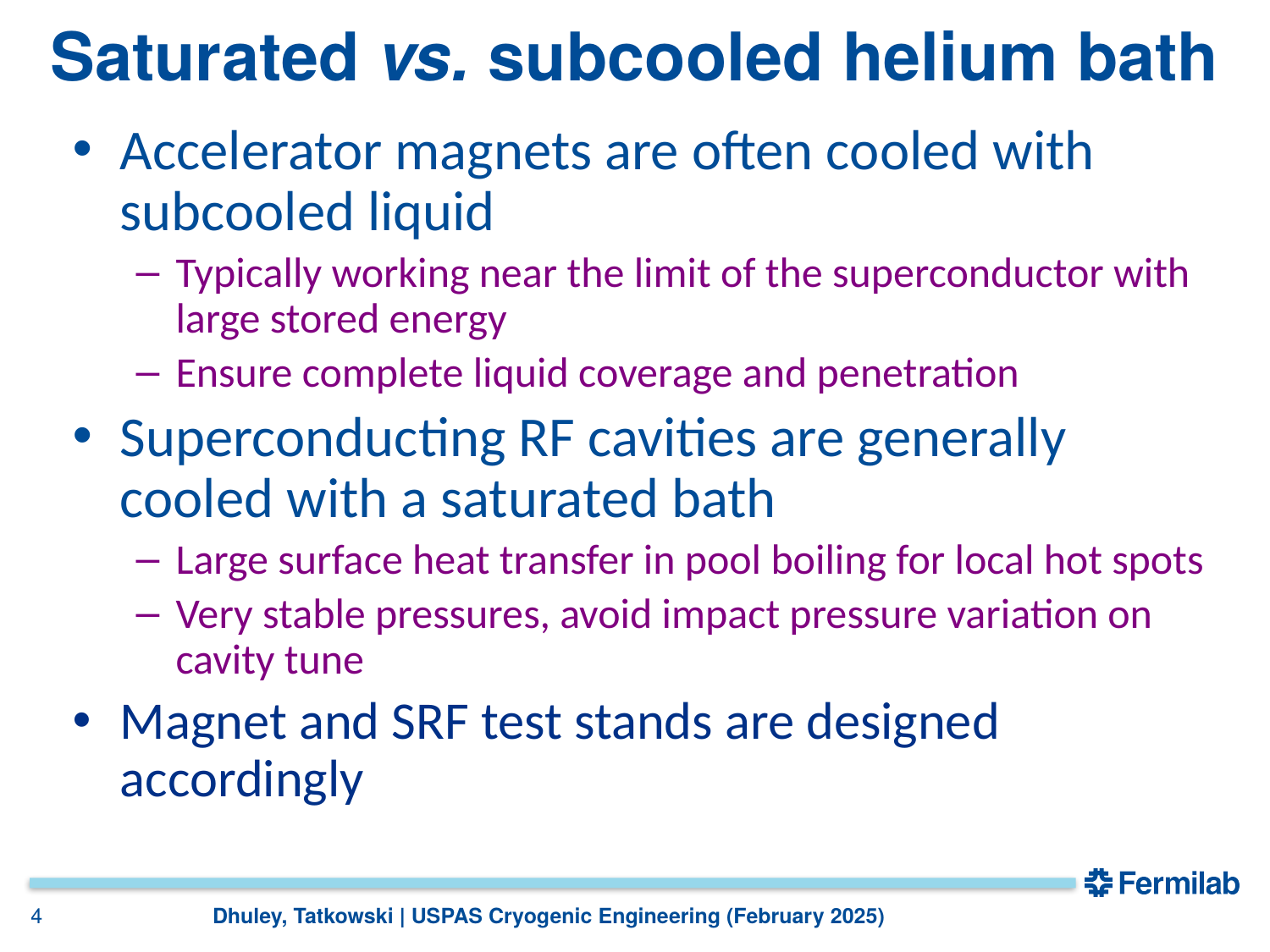

# Saturated vs. subcooled helium bath
Accelerator magnets are often cooled with subcooled liquid
Typically working near the limit of the superconductor with large stored energy
Ensure complete liquid coverage and penetration
Superconducting RF cavities are generally cooled with a saturated bath
Large surface heat transfer in pool boiling for local hot spots
Very stable pressures, avoid impact pressure variation on cavity tune
Magnet and SRF test stands are designed accordingly
4
Dhuley, Tatkowski | USPAS Cryogenic Engineering (February 2025)